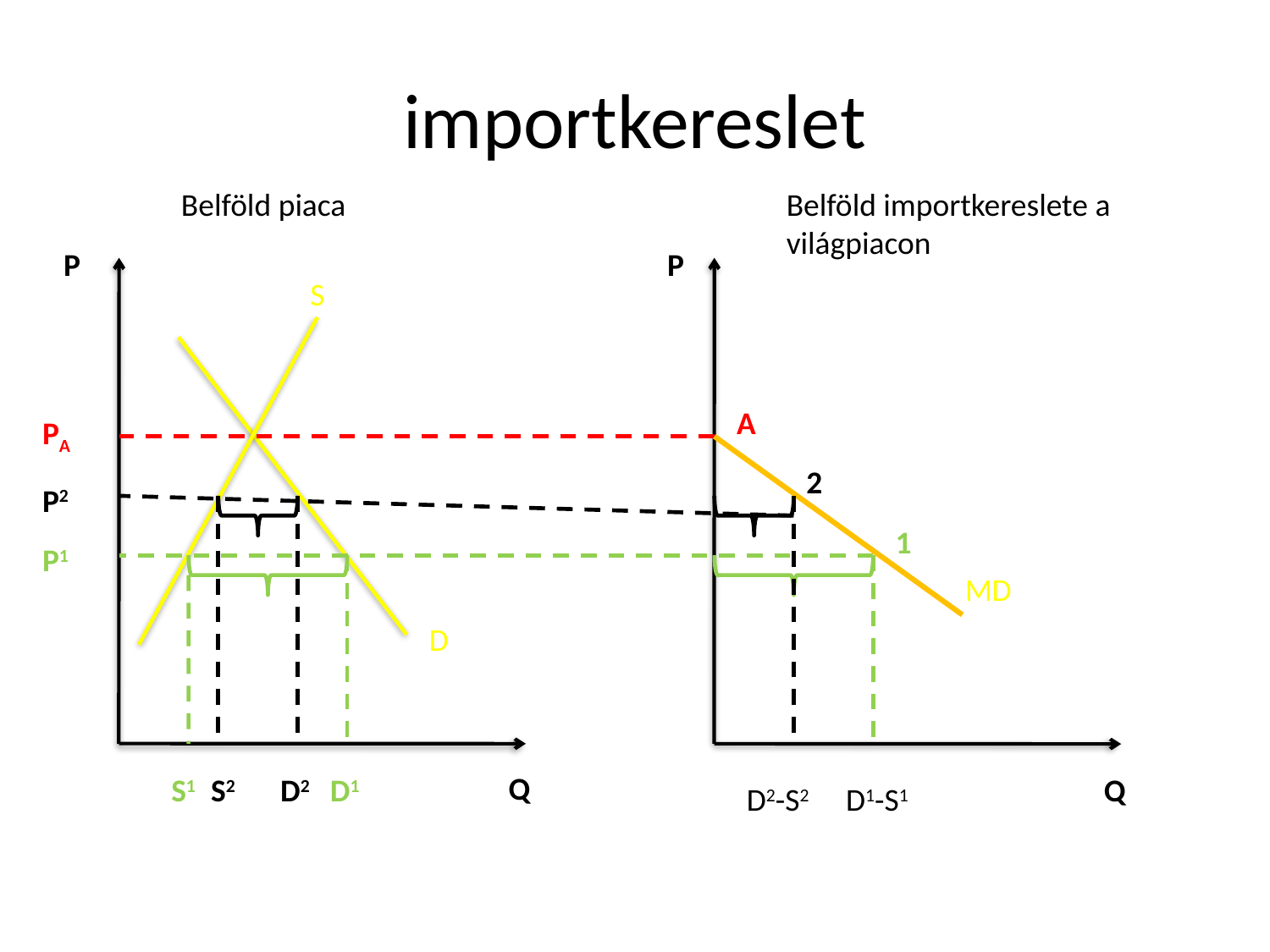

# importkereslet
Belföld piaca
Belföld importkereslete a világpiacon
P
P
S
A
PA
2
P2

1
P1
MD
D
Q
S1
S2
D2
D1
Q
D2-S2
D1-S1